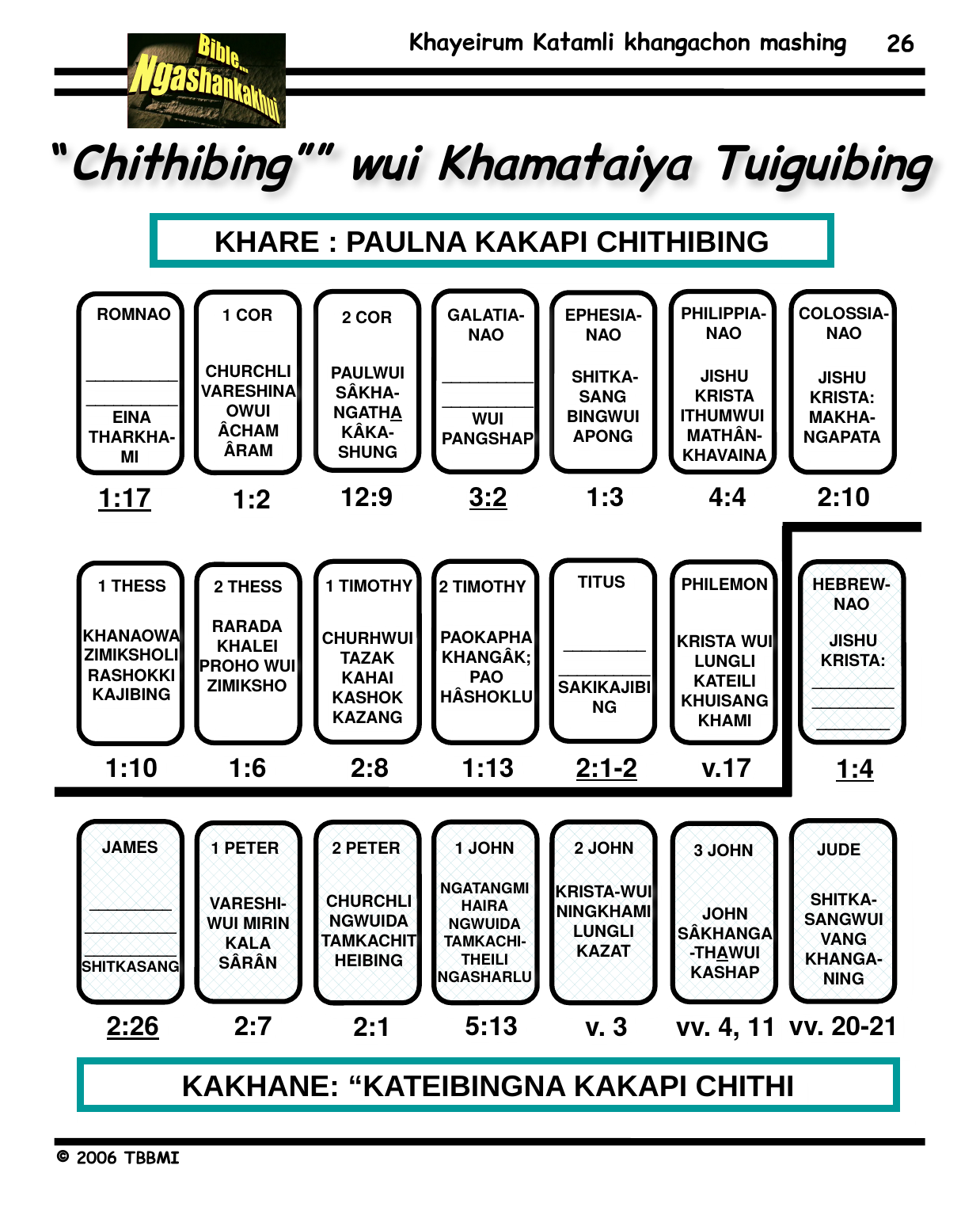

26

“Chithibing”” wui Khamataiya Tuiguibing
KHARE : PAULNA KAKAPI CHITHIBING

COLOSSIA-NAO
PHILIPPIA-NAO
ROMNAO
1 COR
GALATIA-NAO
EPHESIA-NAO
2 COR
CHURCHLI VARESHINAOWUI ÂCHAM ÂRAM
__________
__________EINA THARKHA-MI
PAULWUI SÂKHA-NGATHA KÂKA-SHUNG
__________
__________WUI PANGSHAP
JISHU KRISTA ITHUMWUI  MATHÂN-KHAVAINA
 SHITKA-SANG BINGWUI APONG
JISHU KRISTA: MAKHA-NGAPATA
3:2
1:3
2:10
12:9
4:4
1:17
1:2

TITUS
PHILEMON
HEBREW-NAO
1 THESS
1 TIMOTHY
2 THESS
2 TIMOTHY
RARADA KHALEI PROHO WUI ZIMIKSHO
KHANAOWA ZIMIKSHOLI RASHOKKI KAJIBING
PAOKAPHA KHANGÂK; PAO HÂSHOKLU
CHURHWUI TAZAK KAHAI KASHOK KAZANG
JISHU KRISTA: _________ _________
________
KRISTA WUI LUNGLI KATEILI KHUISANGKHAMI
_________
__________SAKIKAJIBING
1:10
2:1-2
v.17
2:8
1:13
1:6
1:4

JAMES
2 PETER
1 JOHN
2 JOHN
1 PETER
JUDE
3 JOHN
NGATANGMI HAIRA NGWUIDA TAMKACHI-THEILI NGASHARLU
KRISTA-WUI NINGKHAMI LUNGLI KAZAT
SHITKA-SANGWUI VANG KHANGA-NING
CHURCHLI NGWUIDA TAMKACHITHEIBING
_________
__________
__________SHITKASANG
VARESHI-WUI MIRIN KALA SÂRÂN
JOHN SÂKHANGA-THAWUI KASHAP
2:7
5:13
vv. 20-21
2:26
2:1
vv. 4, 11
v. 3
KAKHANE: “KATEIBINGNA KAKAPI CHITHI